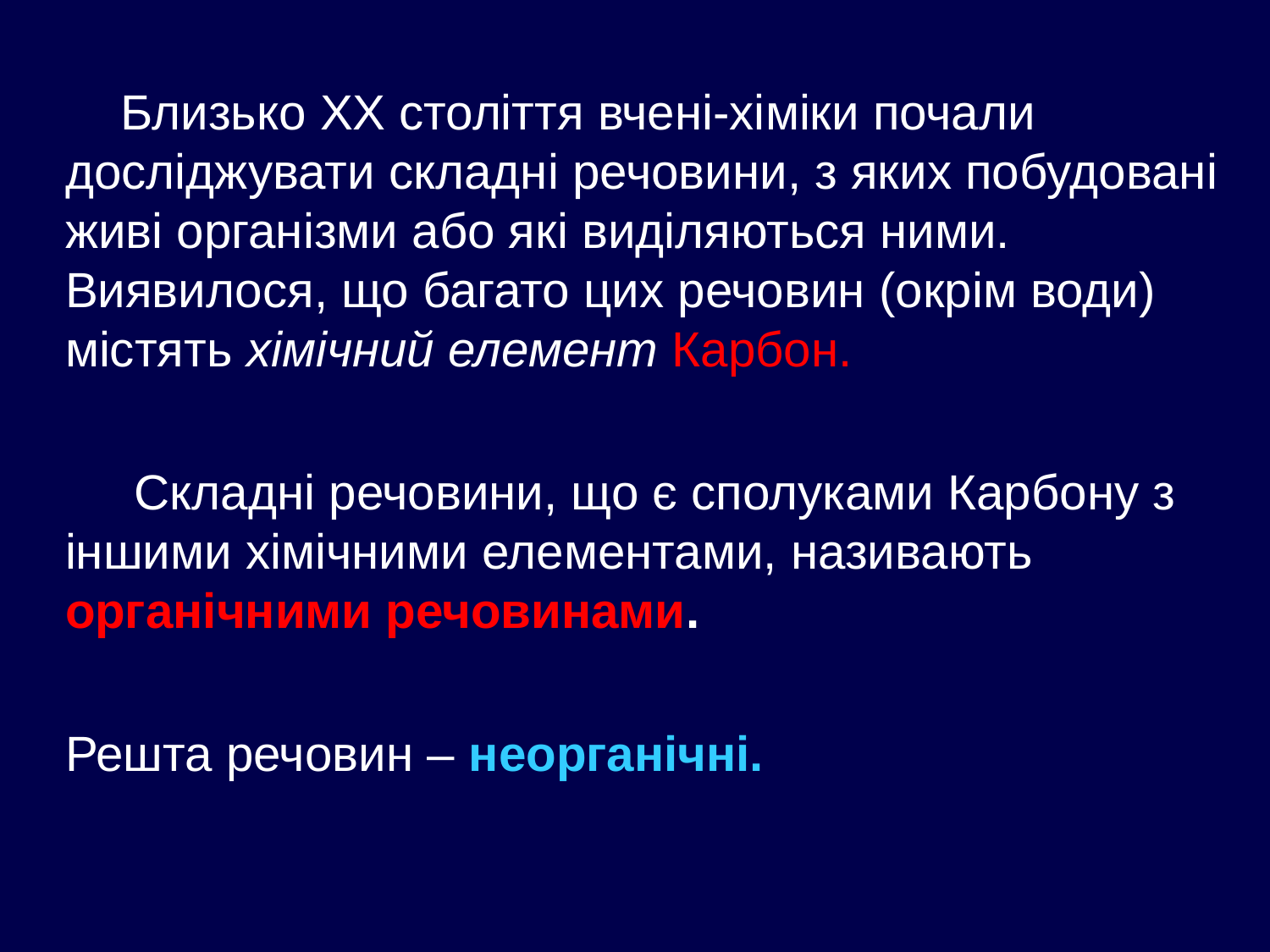

Близько XX століття вчені-хіміки почали досліджувати складні речовини, з яких побудовані живі організми або які виділяються ними.
Виявилося, що багато цих речовин (окрім води) містять хімічний елемент Карбон.
     Складні речовини, що є сполуками Карбону з іншими хімічними елементами, називають органічними речовинами.
Решта речовин – неорганічні.